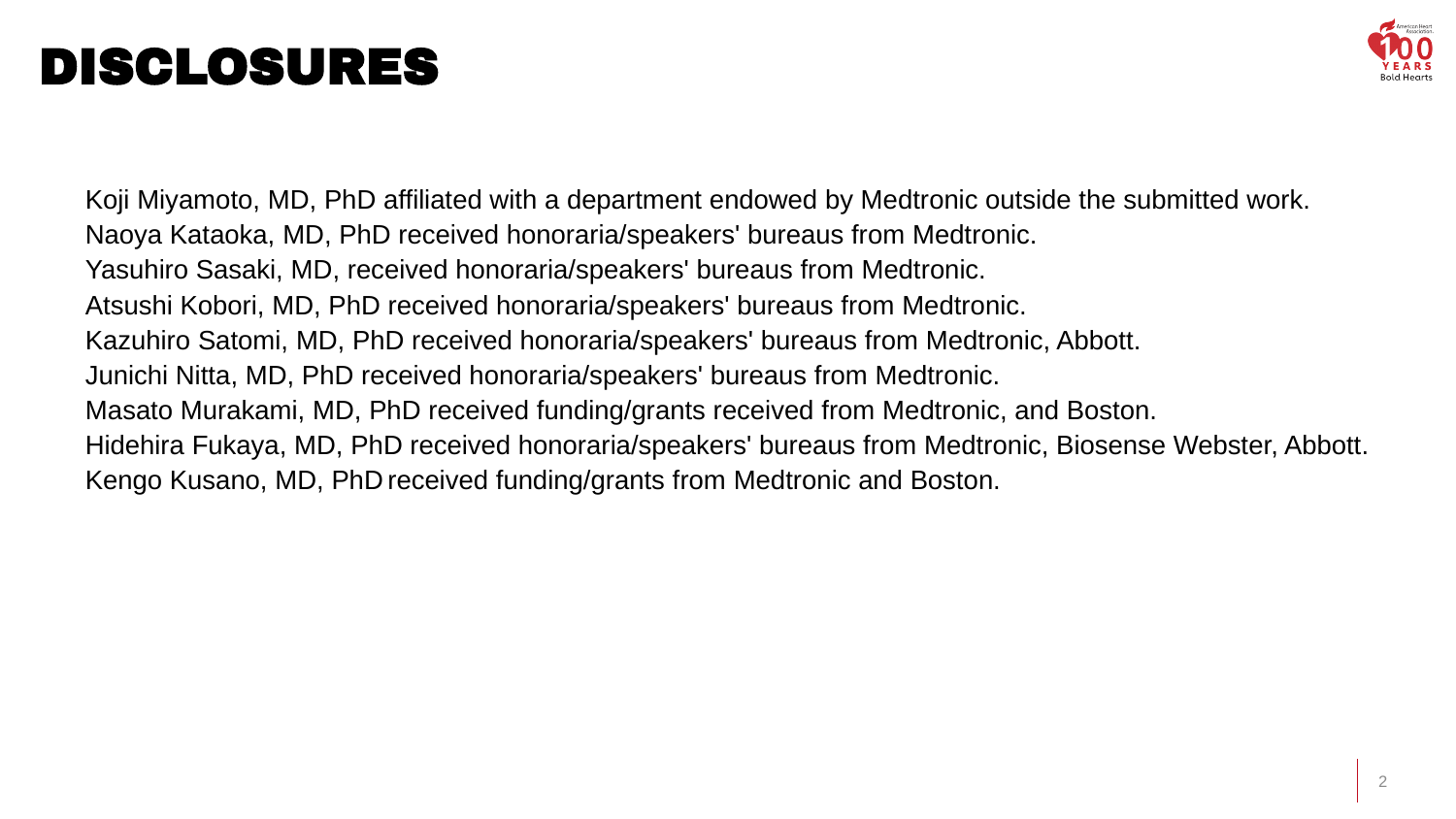

# Disclosures
Koji Miyamoto, MD, PhD affiliated with a department endowed by Medtronic outside the submitted work.
Naoya Kataoka, MD, PhD received honoraria/speakers' bureaus from Medtronic.
Yasuhiro Sasaki, MD, received honoraria/speakers' bureaus from Medtronic.
Atsushi Kobori, MD, PhD received honoraria/speakers' bureaus from Medtronic.
Kazuhiro Satomi, MD, PhD received honoraria/speakers' bureaus from Medtronic, Abbott.
Junichi Nitta, MD, PhD received honoraria/speakers' bureaus from Medtronic.
Masato Murakami, MD, PhD received funding/grants received from Medtronic, and Boston.
Hidehira Fukaya, MD, PhD received honoraria/speakers' bureaus from Medtronic, Biosense Webster, Abbott.
Kengo Kusano, MD, PhD received funding/grants from Medtronic and Boston.
2